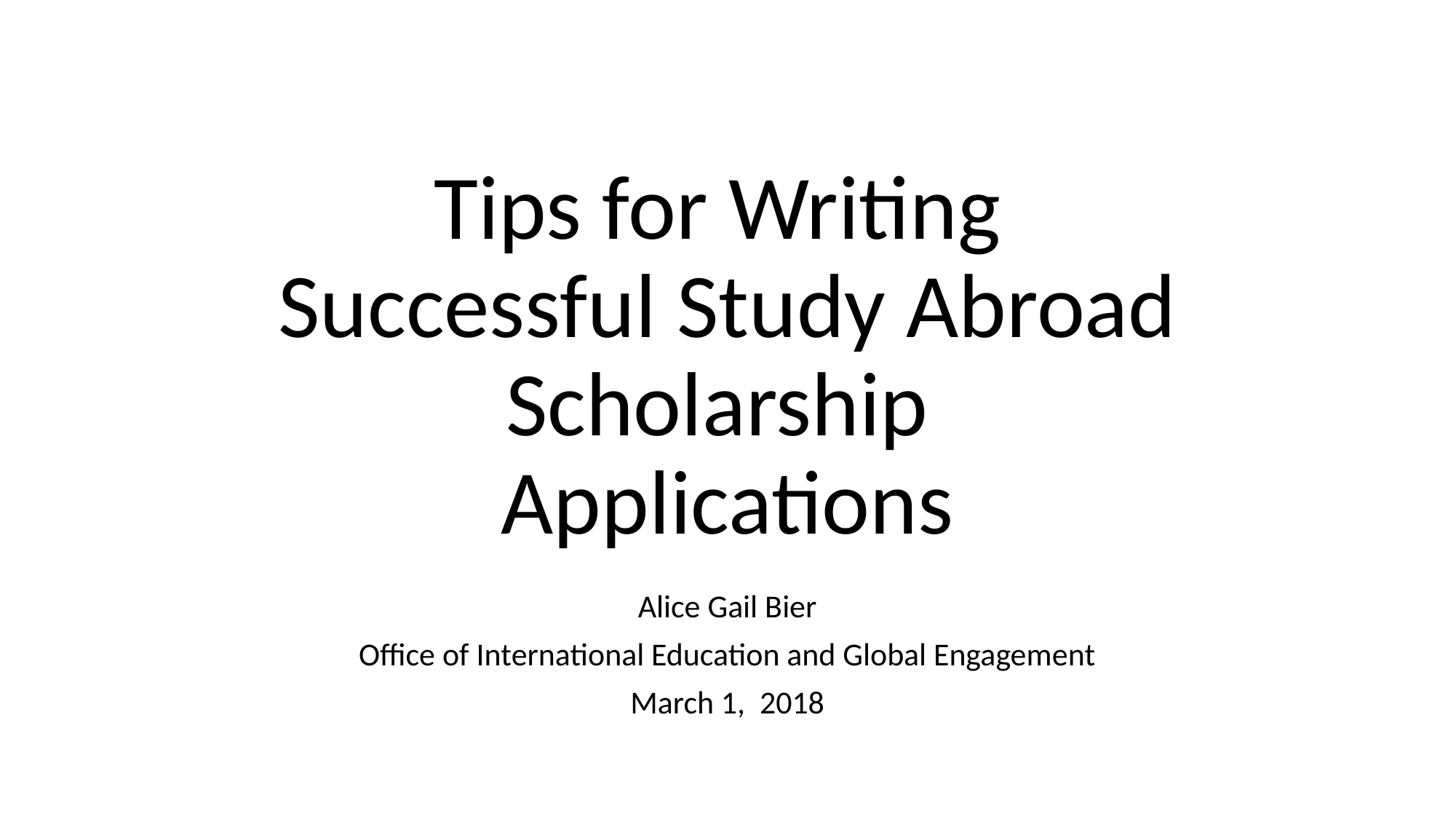

# Tips for Writing Successful Study Abroad Scholarship Applications
Alice Gail Bier
Office of International Education and Global Engagement
March 1,  2018